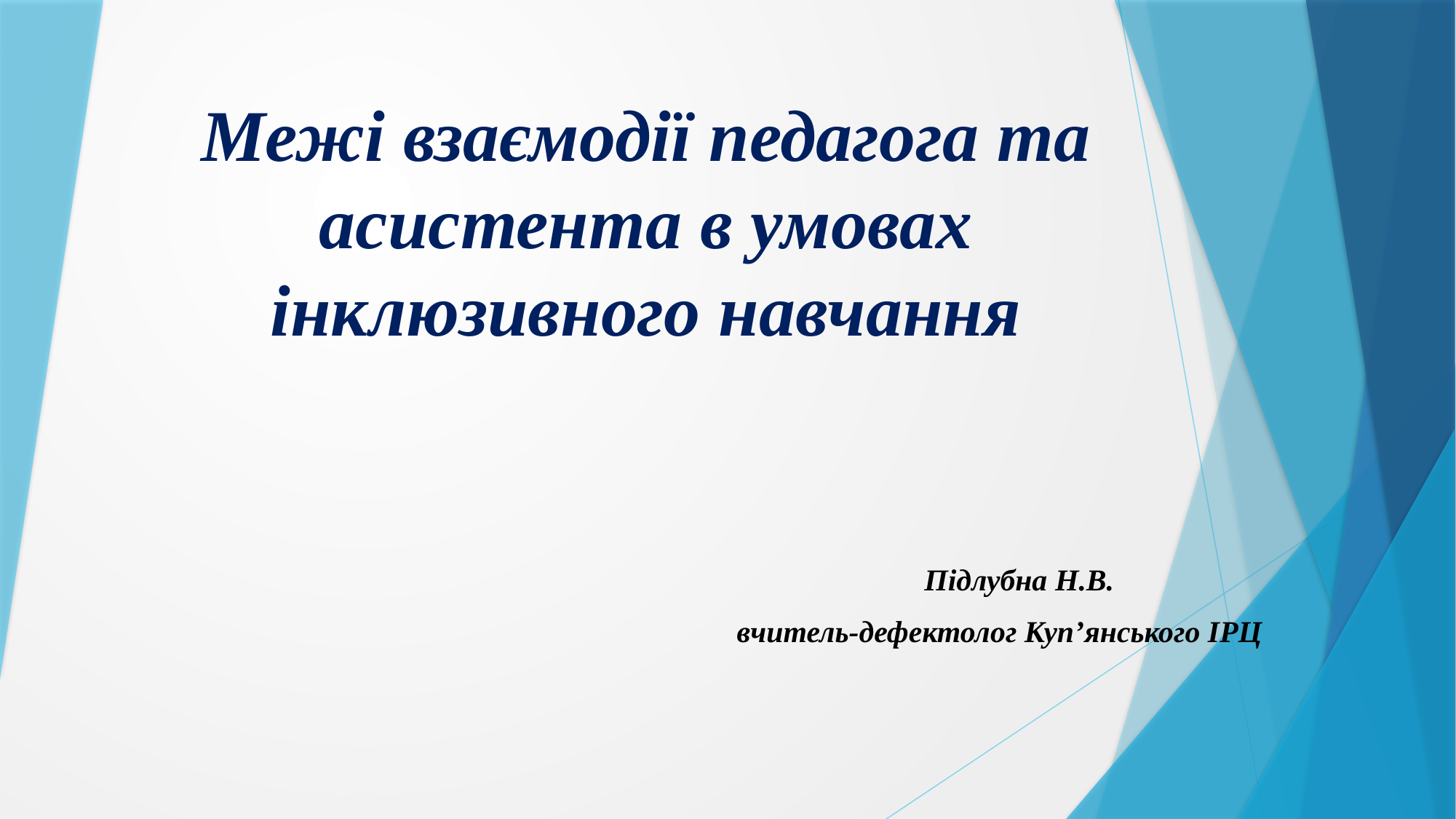

# Межі взаємодії педагога та асистента в умовах інклюзивного навчання
Підлубна Н.В.
вчитель-дефектолог Куп’янського ІРЦ